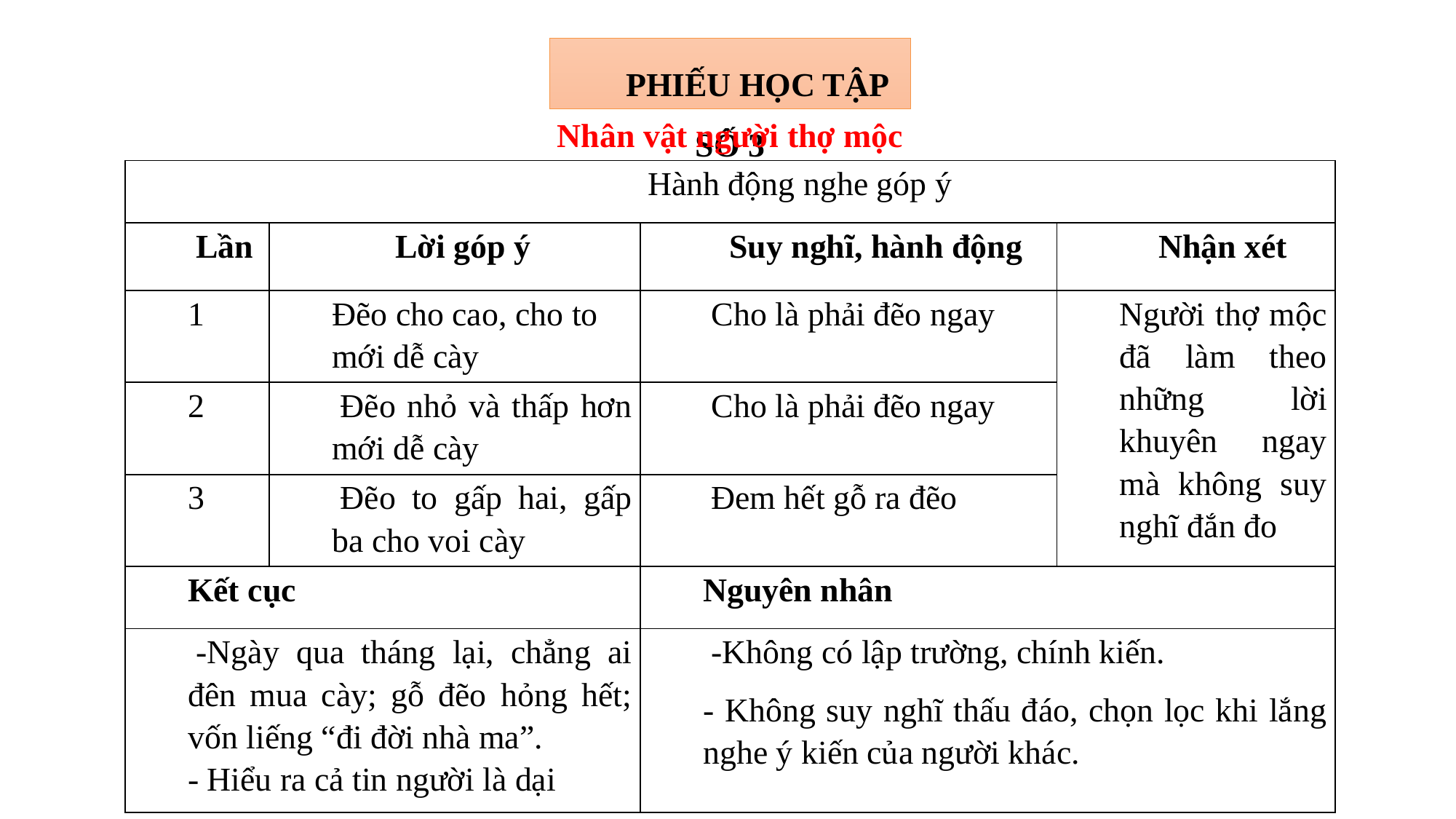

#
PHIẾU HỌC TẬP SỐ 3
Nhân vật người thợ mộc
| Hành động nghe góp ý |  |  |  |
| --- | --- | --- | --- |
| Lần | Lời góp ý | Suy nghĩ, hành động | Nhận xét |
| 1 | Đẽo cho cao, cho to mới dễ cày | Cho là phải đẽo ngay | Người thợ mộc đã làm theo những lời khuyên ngay mà không suy nghĩ đắn đo |
| 2 | Đẽo nhỏ và thấp hơn mới dễ cày | Cho là phải đẽo ngay |  |
| 3 | Đẽo to gấp hai, gấp ba cho voi cày | Đem hết gỗ ra đẽo |  |
| Kết cục |  | Nguyên nhân |  |
| -Ngày qua tháng lại, chẳng ai đên mua cày; gỗ đẽo hỏng hết; vốn liếng “đi đời nhà ma”. - Hiểu ra cả tin người là dại |  | -Không có lập trường, chính kiến. - Không suy nghĩ thấu đáo, chọn lọc khi lắng nghe ý kiến của người khác. |  |